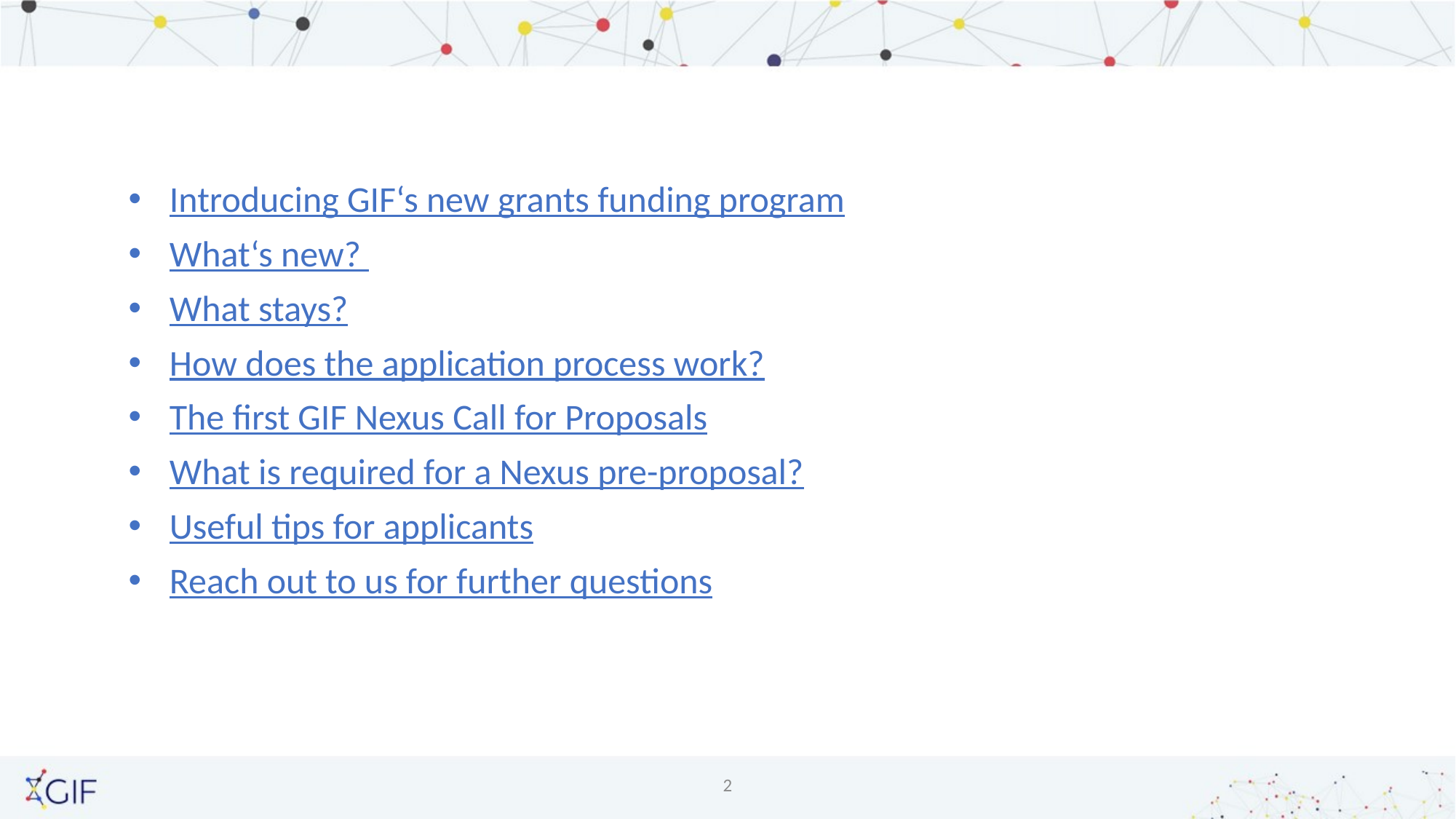

Introducing GIF‘s new grants funding program
What‘s new?
What stays?
How does the application process work?
The first GIF Nexus Call for Proposals
What is required for a Nexus pre-proposal?
Useful tips for applicants
Reach out to us for further questions
2